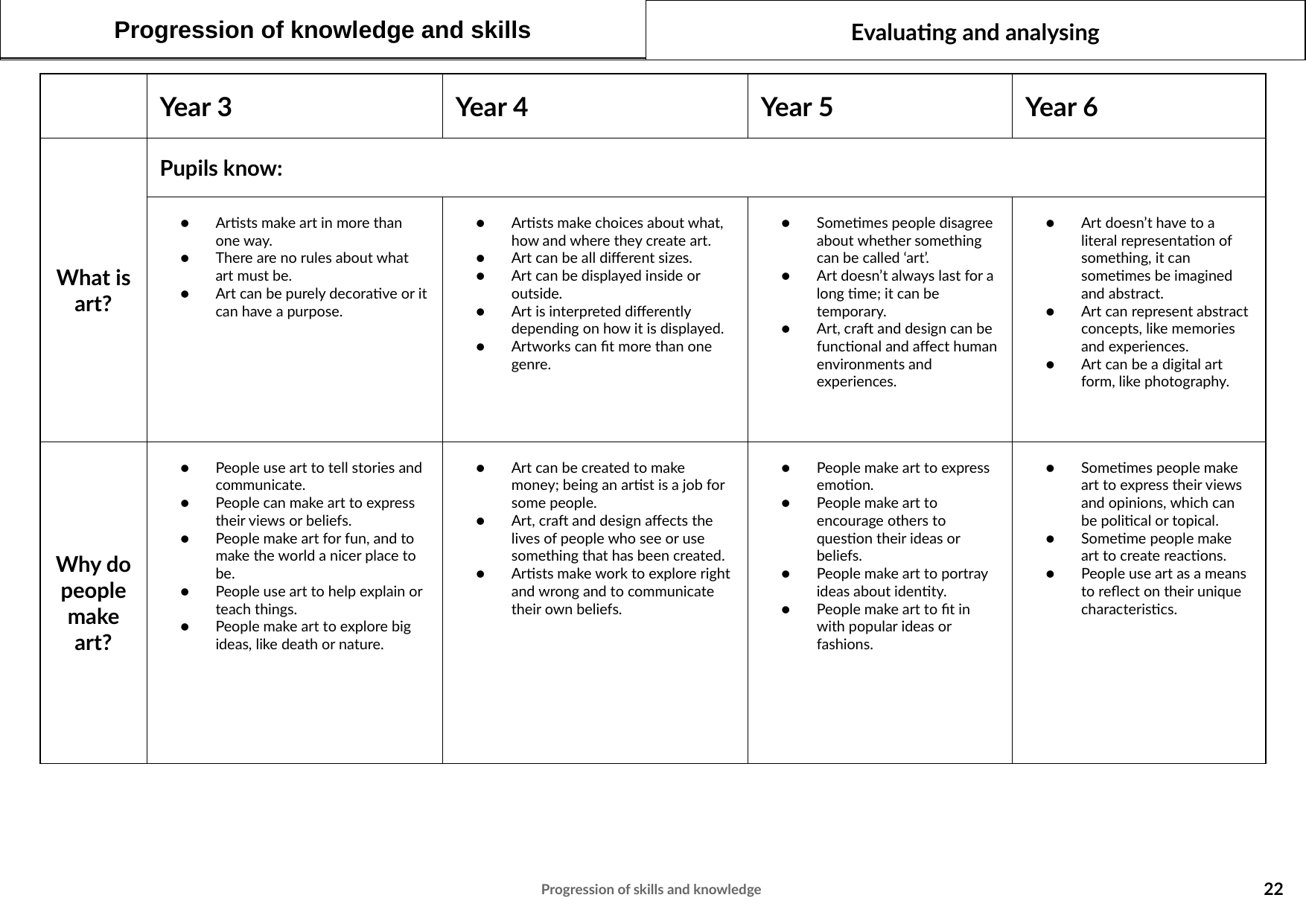

Progression of knowledge and skills
Evaluating and analysing
|  | Year 3 | Year 4 | Year 5 | Year 6 |
| --- | --- | --- | --- | --- |
| What is art? | Pupils know: |  |  |  |
|  | Artists make art in more than one way. There are no rules about what art must be. Art can be purely decorative or it can have a purpose. | Artists make choices about what, how and where they create art. Art can be all different sizes. Art can be displayed inside or outside. Art is interpreted differently depending on how it is displayed. Artworks can fit more than one genre. | Sometimes people disagree about whether something can be called ‘art’. Art doesn’t always last for a long time; it can be temporary. Art, craft and design can be functional and affect human environments and experiences. | Art doesn’t have to a literal representation of something, it can sometimes be imagined and abstract. Art can represent abstract concepts, like memories and experiences. Art can be a digital art form, like photography. |
| Why do people make art? | People use art to tell stories and communicate. People can make art to express their views or beliefs. People make art for fun, and to make the world a nicer place to be. People use art to help explain or teach things. People make art to explore big ideas, like death or nature. | Art can be created to make money; being an artist is a job for some people. Art, craft and design affects the lives of people who see or use something that has been created. Artists make work to explore right and wrong and to communicate their own beliefs. | People make art to express emotion. People make art to encourage others to question their ideas or beliefs. People make art to portray ideas about identity. People make art to fit in with popular ideas or fashions. | Sometimes people make art to express their views and opinions, which can be political or topical. Sometime people make art to create reactions. People use art as a means to reflect on their unique characteristics. |
22